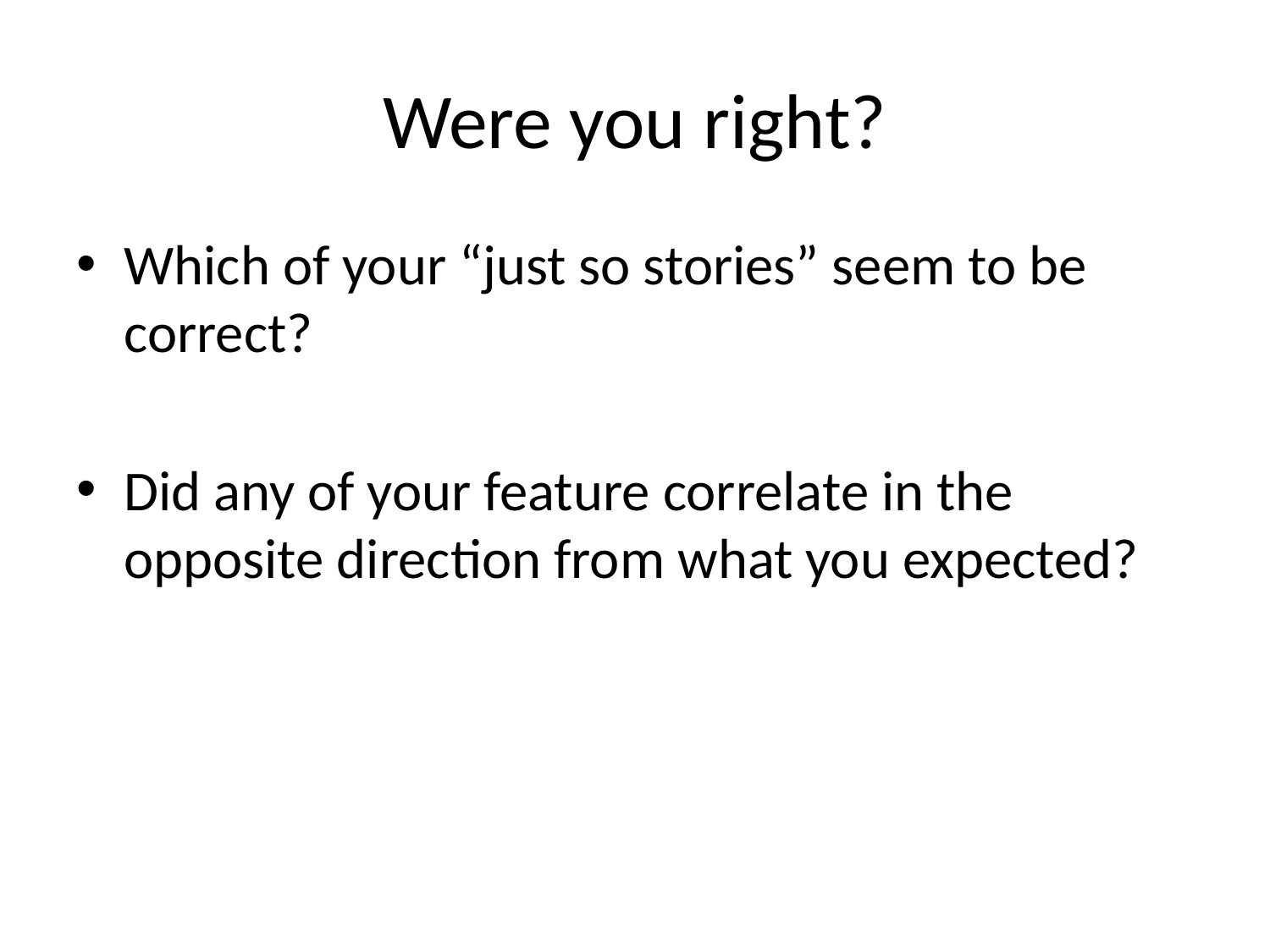

# Were you right?
Which of your “just so stories” seem to be correct?

Did any of your feature correlate in the opposite direction from what you expected?